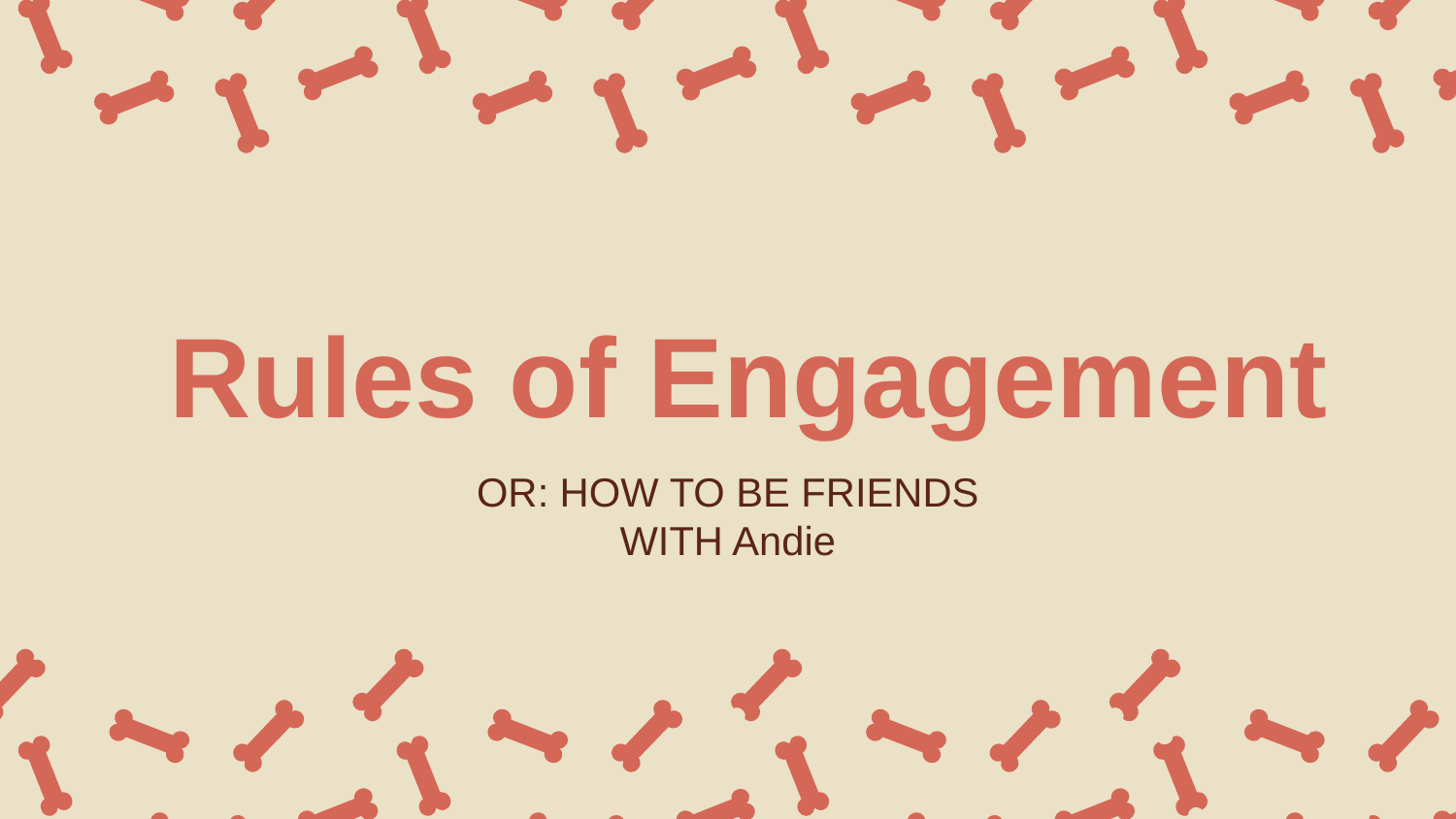

# Rules of Engagement
OR: HOW TO BE FRIENDS WITH Andie